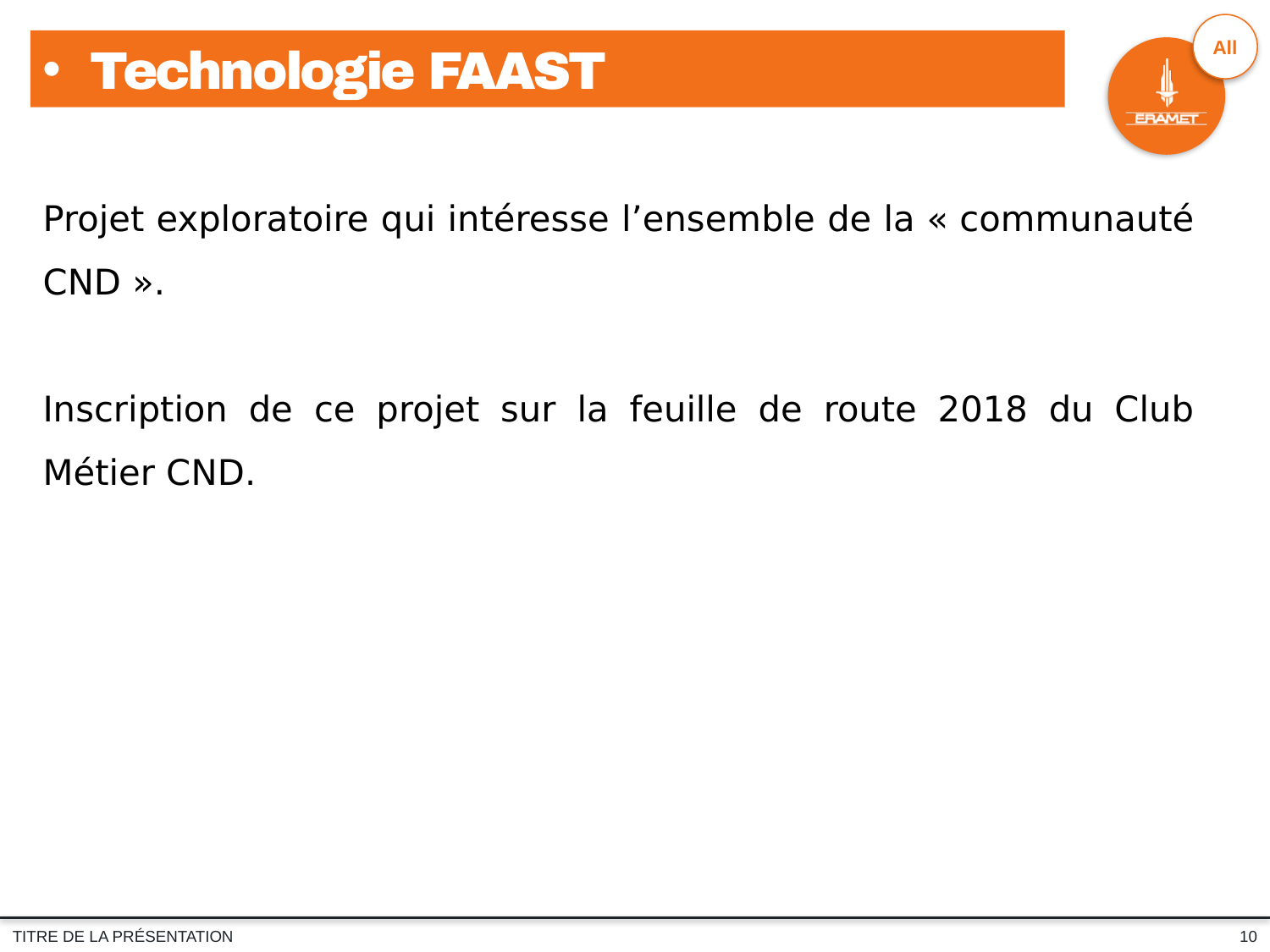

Technologie FAAST
Projet exploratoire qui intéresse l’ensemble de la « communauté CND ».

Inscription de ce projet sur la feuille de route 2018 du Club Métier CND.

10
TITRE DE LA PRÉSENTATION